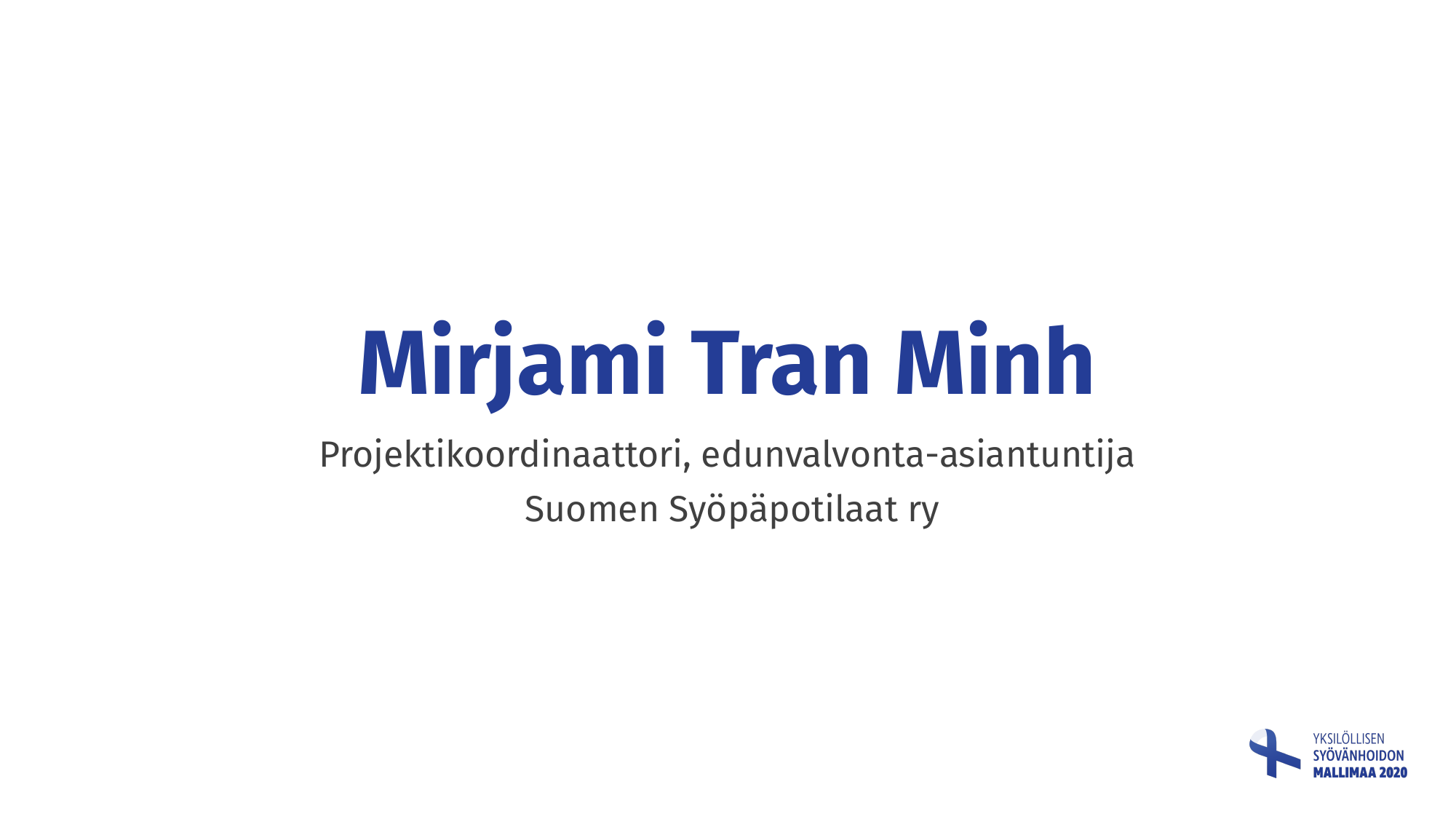

# Mirjami Tran Minh
Projektikoordinaattori, edunvalvonta-asiantuntija
 Suomen Syöpäpotilaat ry